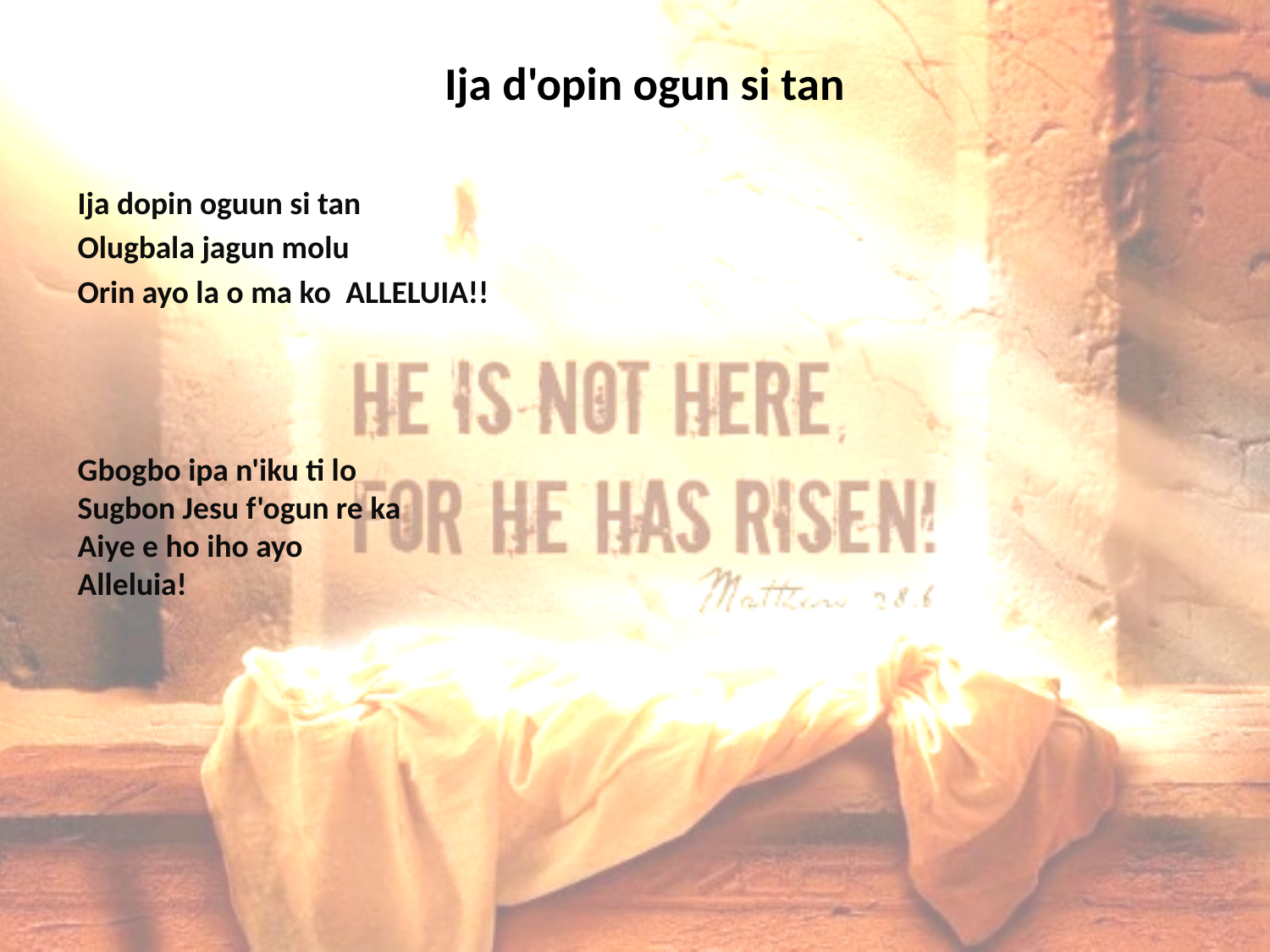

# Ija d'opin ogun si tan
Ija dopin oguun si tan
Olugbala jagun molu
Orin ayo la o ma ko  ALLELUIA!!

Gbogbo ipa n'iku ti lo
Sugbon Jesu f'ogun re ka
Aiye e ho iho ayo
Alleluia!